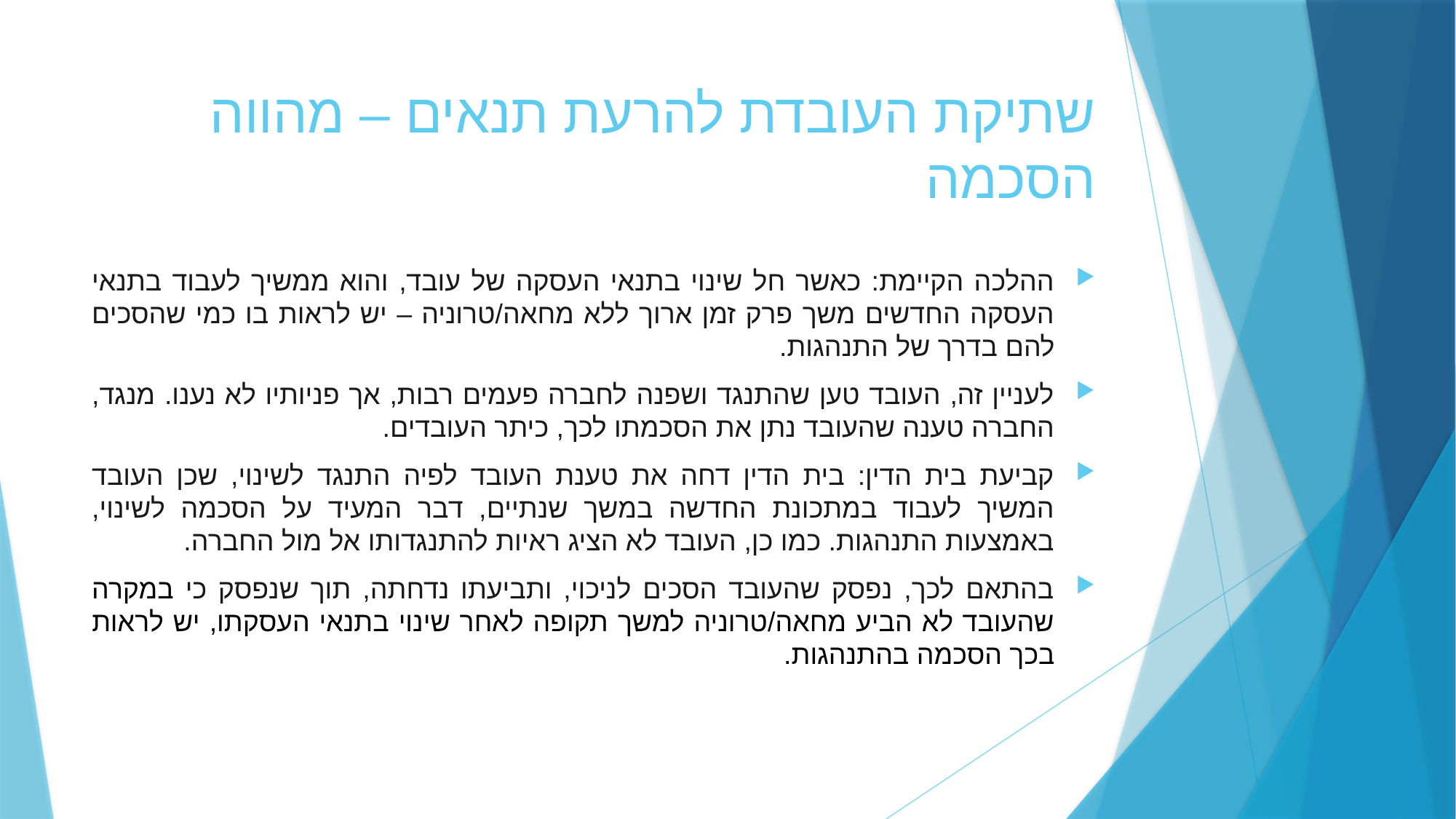

# שתיקת העובדת להרעת תנאים – מהווה הסכמה
ההלכה הקיימת: כאשר חל שינוי בתנאי העסקה של עובד, והוא ממשיך לעבוד בתנאי העסקה החדשים משך פרק זמן ארוך ללא מחאה/טרוניה – יש לראות בו כמי שהסכים להם בדרך של התנהגות.
לעניין זה, העובד טען שהתנגד ושפנה לחברה פעמים רבות, אך פניותיו לא נענו. מנגד, החברה טענה שהעובד נתן את הסכמתו לכך, כיתר העובדים.
קביעת בית הדין: בית הדין דחה את טענת העובד לפיה התנגד לשינוי, שכן העובד המשיך לעבוד במתכונת החדשה במשך שנתיים, דבר המעיד על הסכמה לשינוי, באמצעות התנהגות. כמו כן, העובד לא הציג ראיות להתנגדותו אל מול החברה.
בהתאם לכך, נפסק שהעובד הסכים לניכוי, ותביעתו נדחתה, תוך שנפסק כי במקרה שהעובד לא הביע מחאה/טרוניה למשך תקופה לאחר שינוי בתנאי העסקתו, יש לראות בכך הסכמה בהתנהגות.